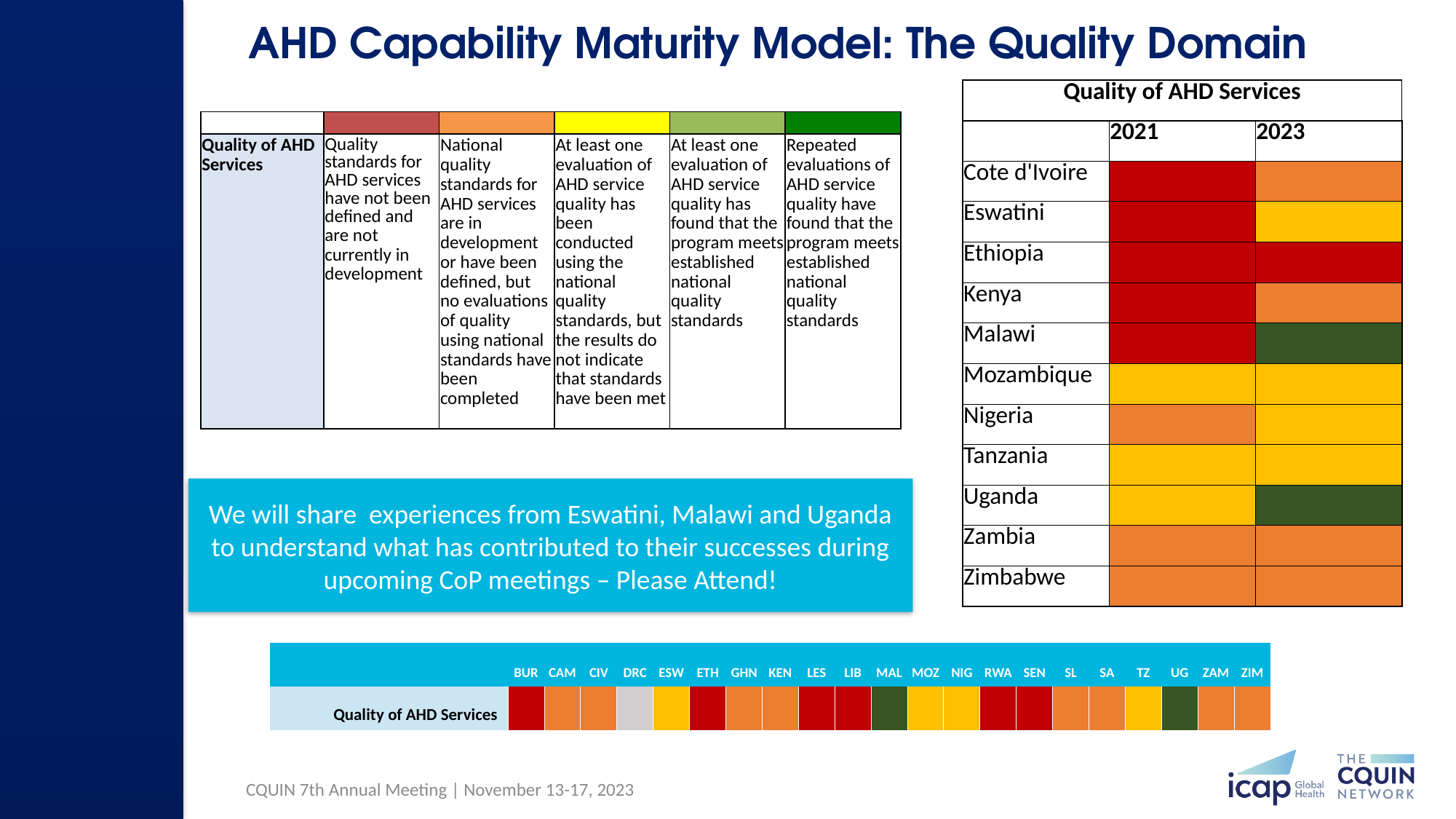

# AHD Capability Maturity Model: The Quality Domain
| Quality of AHD Services |  |  |
| --- | --- | --- |
|  | 2021 | 2023 |
| Cote d'Ivoire | 1 | 2 |
| Eswatini | 1 | 3 |
| Ethiopia | 1 | 1 |
| Kenya | 1 | 2 |
| Malawi | 1 | 5 |
| Mozambique | 3 | 3 |
| Nigeria | 2 | 3 |
| Tanzania | 3 | 3 |
| Uganda | 3 | 5 |
| Zambia | 2 | 2 |
| Zimbabwe | 2 | 2 |
|  |  |  |  |  |  |
| --- | --- | --- | --- | --- | --- |
| Quality of AHD Services | Quality standards for AHD services have not been defined and are not currently in development | National quality standards for AHD services are in development or have been defined, but no evaluations of quality using national standards have been completed | At least one evaluation of AHD service quality has been conducted using the national quality standards, but the results do not indicate that standards have been met | At least one evaluation of AHD service quality has found that the program meets established national quality standards | Repeated evaluations of AHD service quality have found that the program meets established national quality standards |
We will share  experiences from Eswatini, Malawi and Uganda to understand what has contributed to their successes during upcoming CoP meetings – Please Attend!
|  | BUR | CAM | CIV | DRC | ESW | ETH | GHN | KEN | LES | LIB | MAL | MOZ | NIG | RWA | SEN | SL | SA | TZ | UG | ZAM | ZIM |
| --- | --- | --- | --- | --- | --- | --- | --- | --- | --- | --- | --- | --- | --- | --- | --- | --- | --- | --- | --- | --- | --- |
| Quality of AHD Services | 1 | 2 | 2 |  | 3 | 1 | 2 | 2 | 1 | 1 | 5 | 3 | 3 | 1 | 1 | 2 | 2 | 3 | 5 | 2 | 2 |